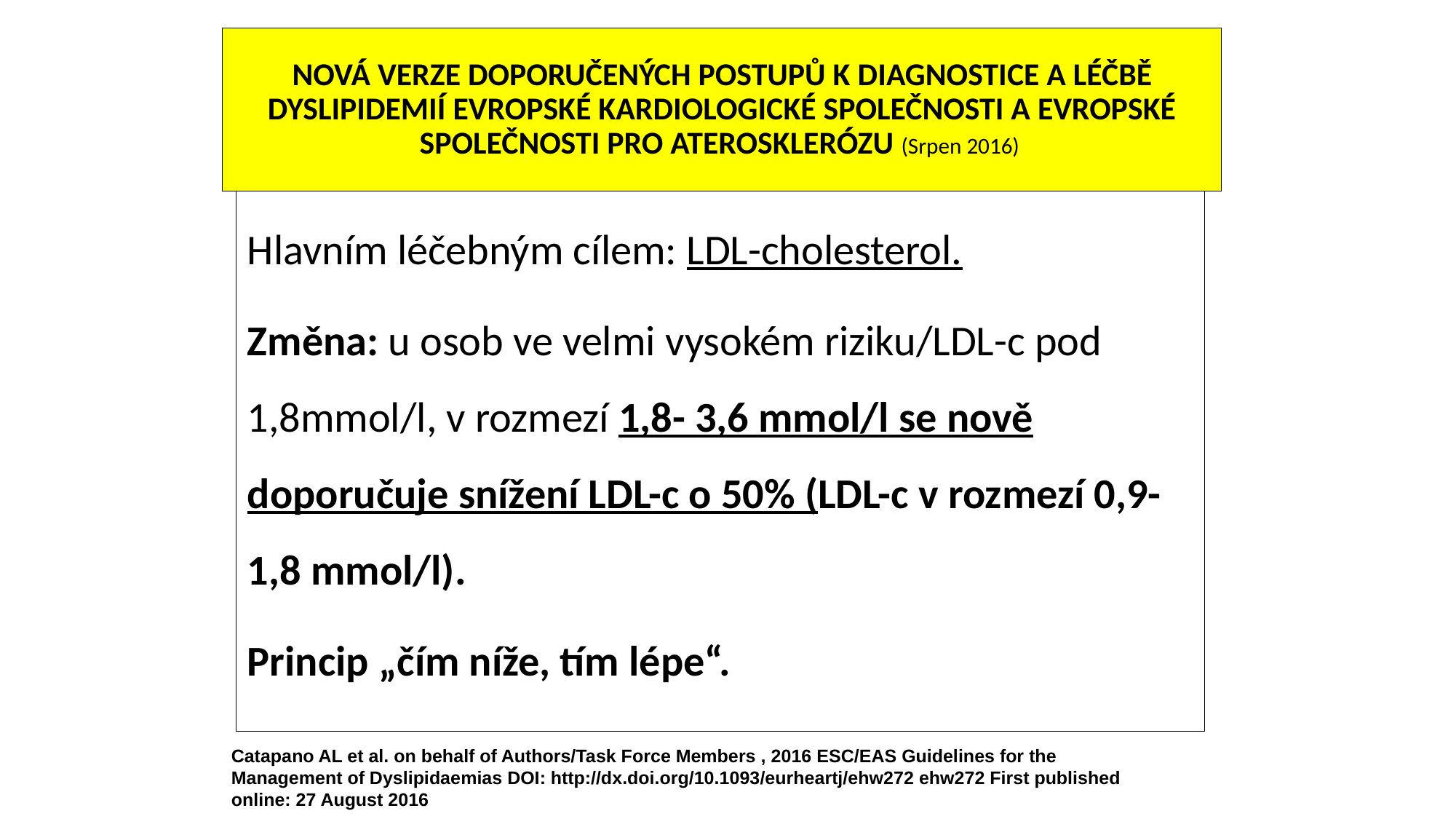

# NOVÁ VERZE DOPORUČENÝCH POSTUPŮ K DIAGNOSTICE A LÉČBĚ DYSLIPIDEMIÍ EVROPSKÉ KARDIOLOGICKÉ SPOLEČNOSTI A EVROPSKÉ SPOLEČNOSTI PRO ATEROSKLERÓZU (Srpen 2016)
Hlavním léčebným cílem: LDL-cholesterol.
Změna: u osob ve velmi vysokém riziku/LDL-c pod 1,8mmol/l, v rozmezí 1,8- 3,6 mmol/l se nově doporučuje snížení LDL-c o 50% (LDL-c v rozmezí 0,9-1,8 mmol/l).
Princip „čím níže, tím lépe“.

Catapano AL et al. on behalf of Authors/Task Force Members , 2016 ESC/EAS Guidelines for the Management of Dyslipidaemias DOI: http://dx.doi.org/10.1093/eurheartj/ehw272 ehw272 First published online: 27 August 2016